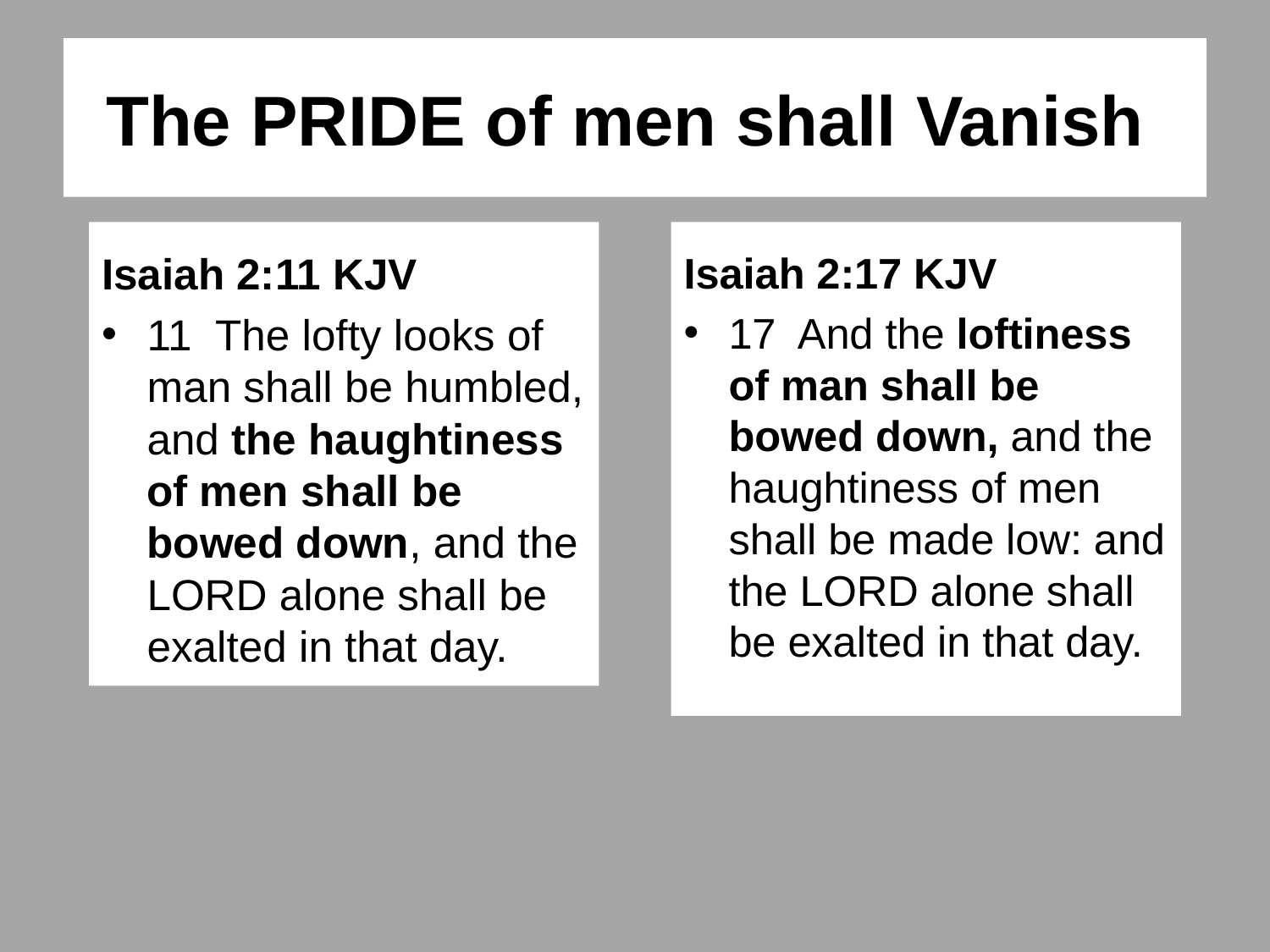

# The PRIDE of men shall Vanish

Isaiah 2:11 KJV
11  The lofty looks of man shall be humbled, and the haughtiness of men shall be bowed down, and the LORD alone shall be exalted in that day.

Isaiah 2:17 KJV
17  And the loftiness of man shall be bowed down, and the haughtiness of men shall be made low: and the LORD alone shall be exalted in that day.